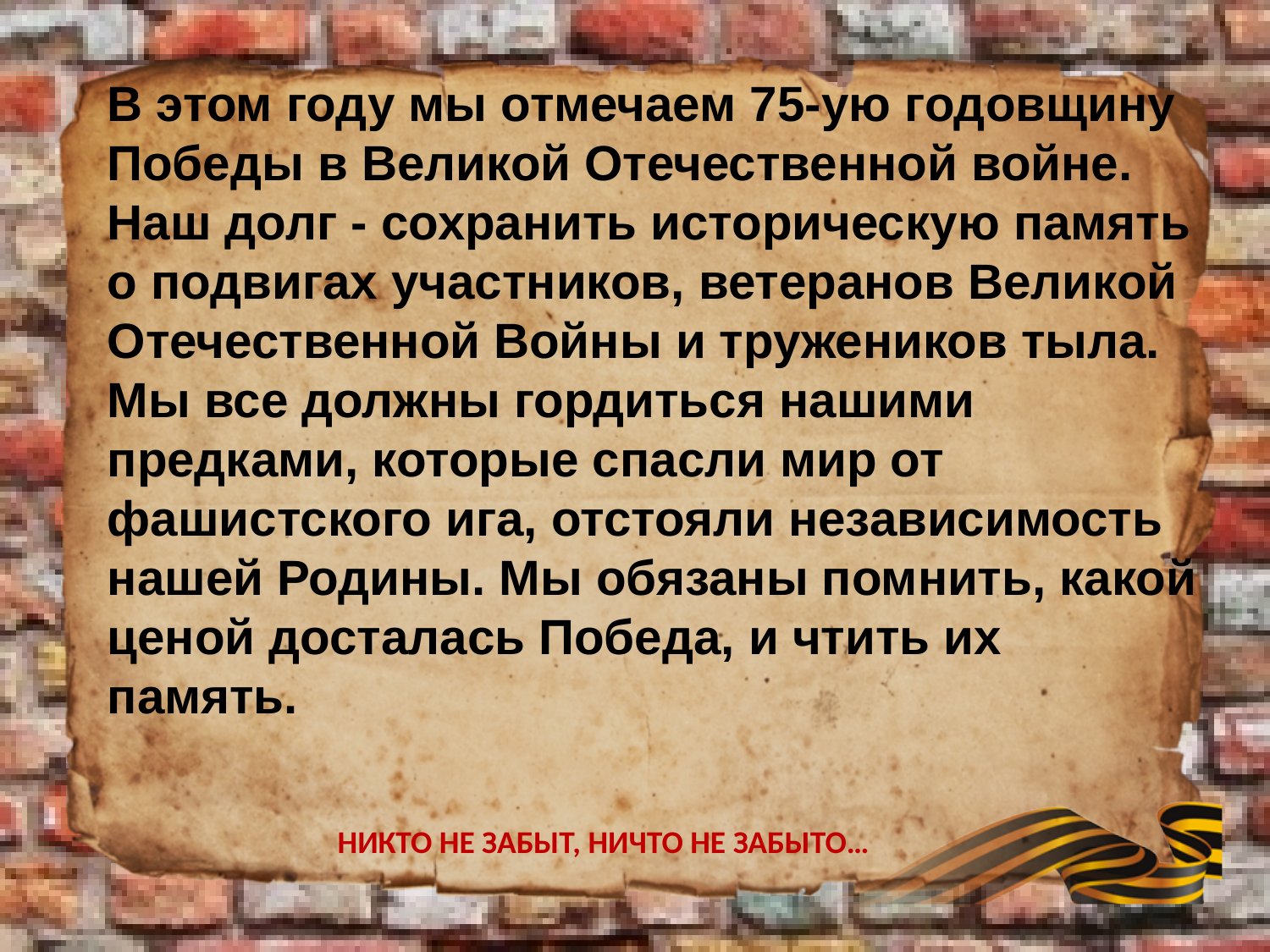

В этом году мы отмечаем 75-ую годовщину Победы в Великой Отечественной войне. Наш долг - сохранить историческую память о подвигах участников, ветеранов Великой Отечественной Войны и тружеников тыла.   Мы все должны гордиться нашими предками, которые спасли мир от фашистского ига, отстояли независимость нашей Родины. Мы обязаны помнить, какой ценой досталась Победа, и чтить их память.
НИКТО НЕ ЗАБЫТ, НИЧТО НЕ ЗАБЫТО…